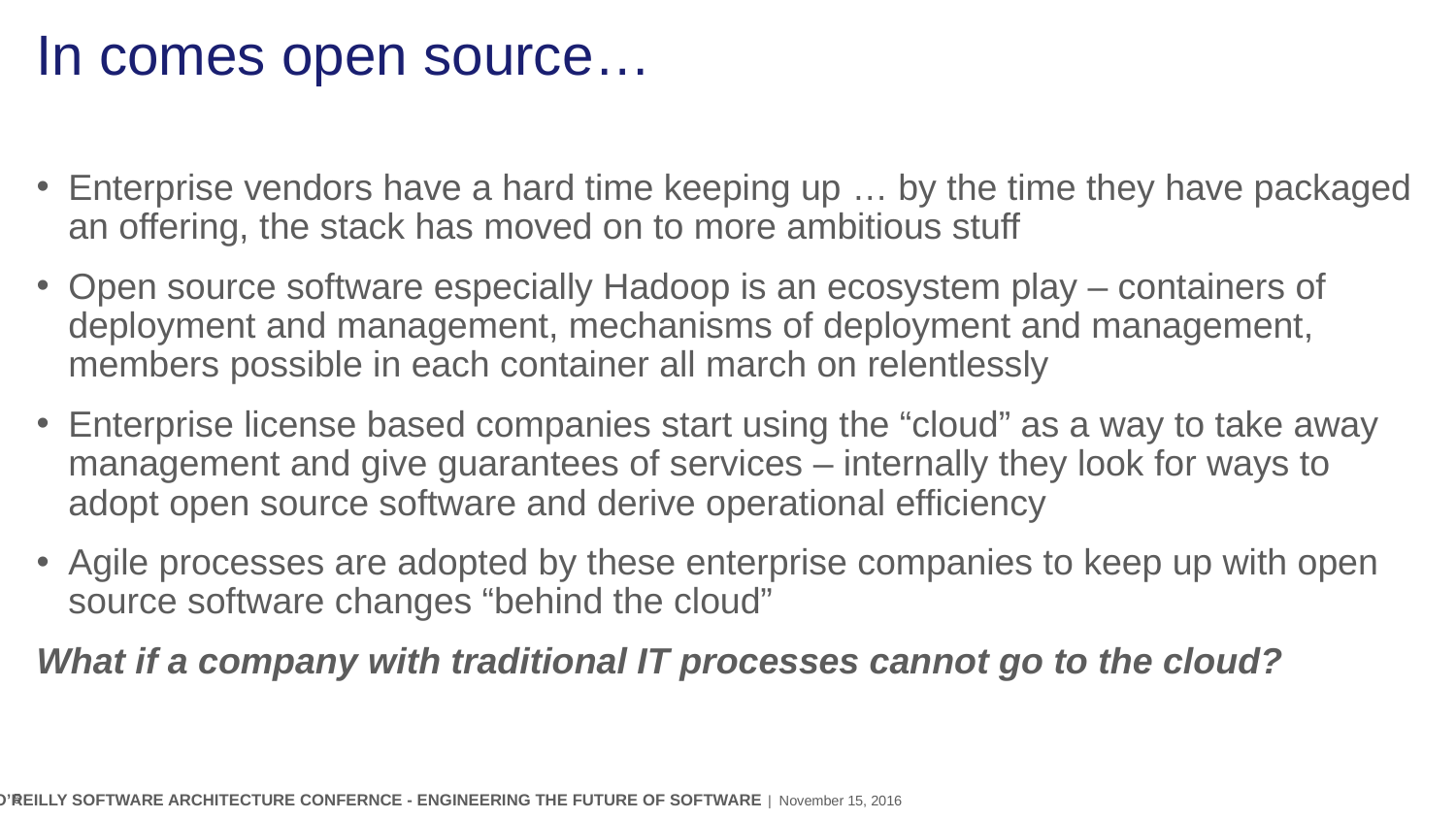

# In comes open source…
Enterprise vendors have a hard time keeping up … by the time they have packaged an offering, the stack has moved on to more ambitious stuff
Open source software especially Hadoop is an ecosystem play – containers of deployment and management, mechanisms of deployment and management, members possible in each container all march on relentlessly
Enterprise license based companies start using the “cloud” as a way to take away management and give guarantees of services – internally they look for ways to adopt open source software and derive operational efficiency
Agile processes are adopted by these enterprise companies to keep up with open source software changes “behind the cloud”
What if a company with traditional IT processes cannot go to the cloud?